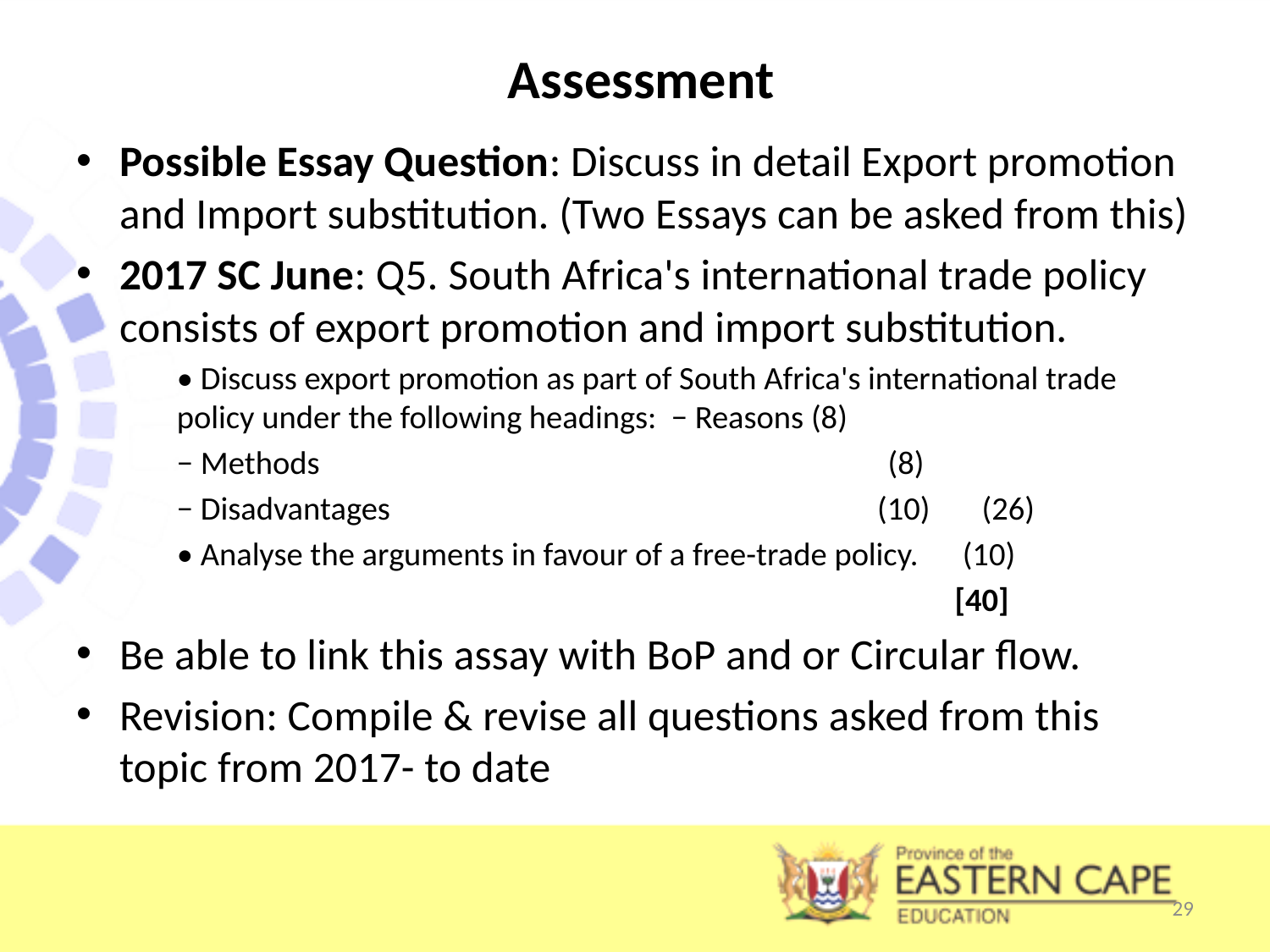

# Assessment
Possible Essay Question: Discuss in detail Export promotion and Import substitution. (Two Essays can be asked from this)
2017 SC June: Q5. South Africa's international trade policy consists of export promotion and import substitution.
• Discuss export promotion as part of South Africa's international trade policy under the following headings:  − Reasons (8)
− Methods                                                                             (8)
− Disadvantages                                                                  (10)       (26)
• Analyse the arguments in favour of a free-trade policy.      (10)
                                                                                                         [40]
Be able to link this assay with BoP and or Circular flow.
Revision: Compile & revise all questions asked from this topic from 2017- to date
29